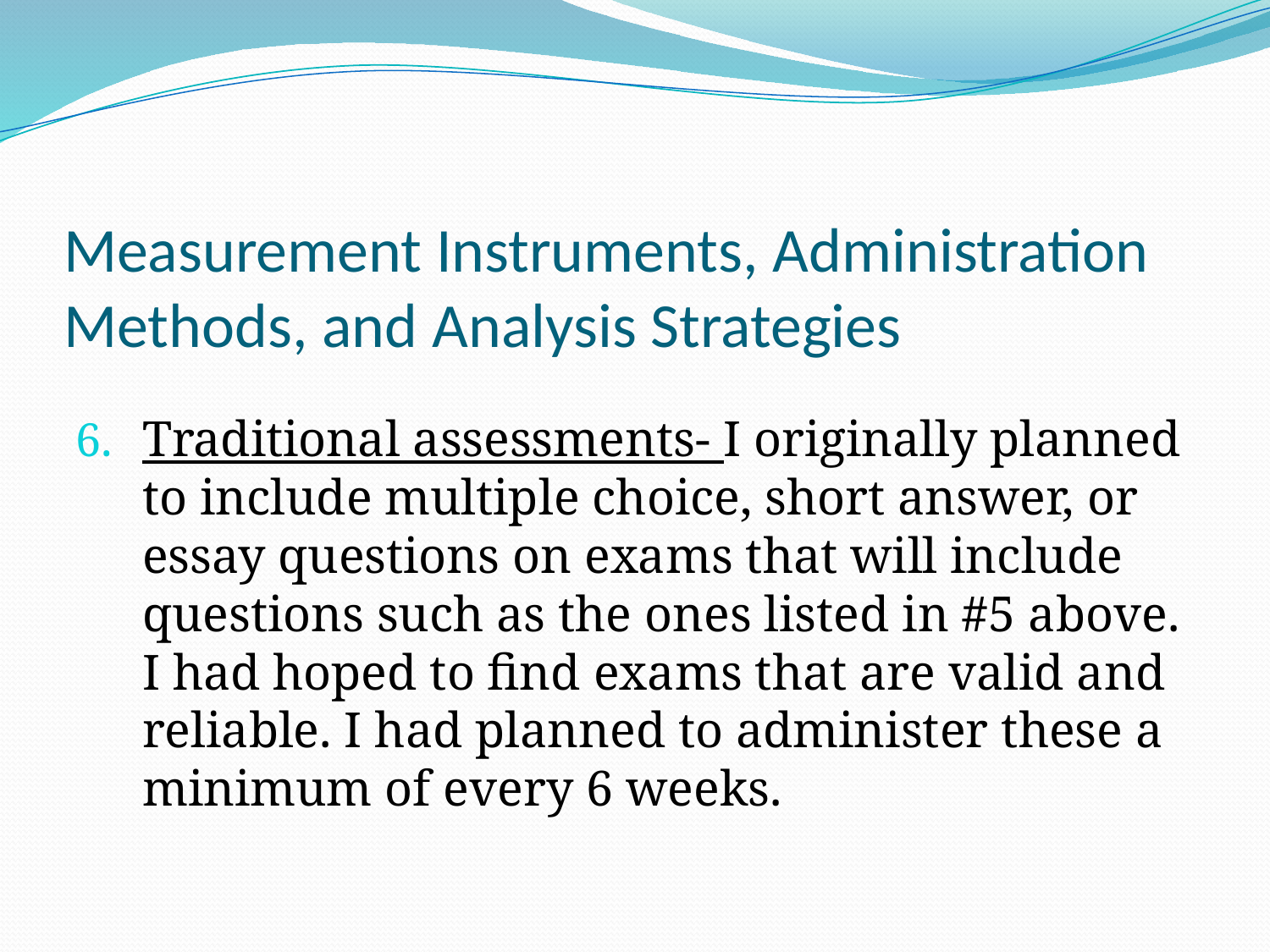

# Measurement Instruments, Administration Methods, and Analysis Strategies
Traditional assessments- I originally planned to include multiple choice, short answer, or essay questions on exams that will include questions such as the ones listed in #5 above. I had hoped to find exams that are valid and reliable. I had planned to administer these a minimum of every 6 weeks.